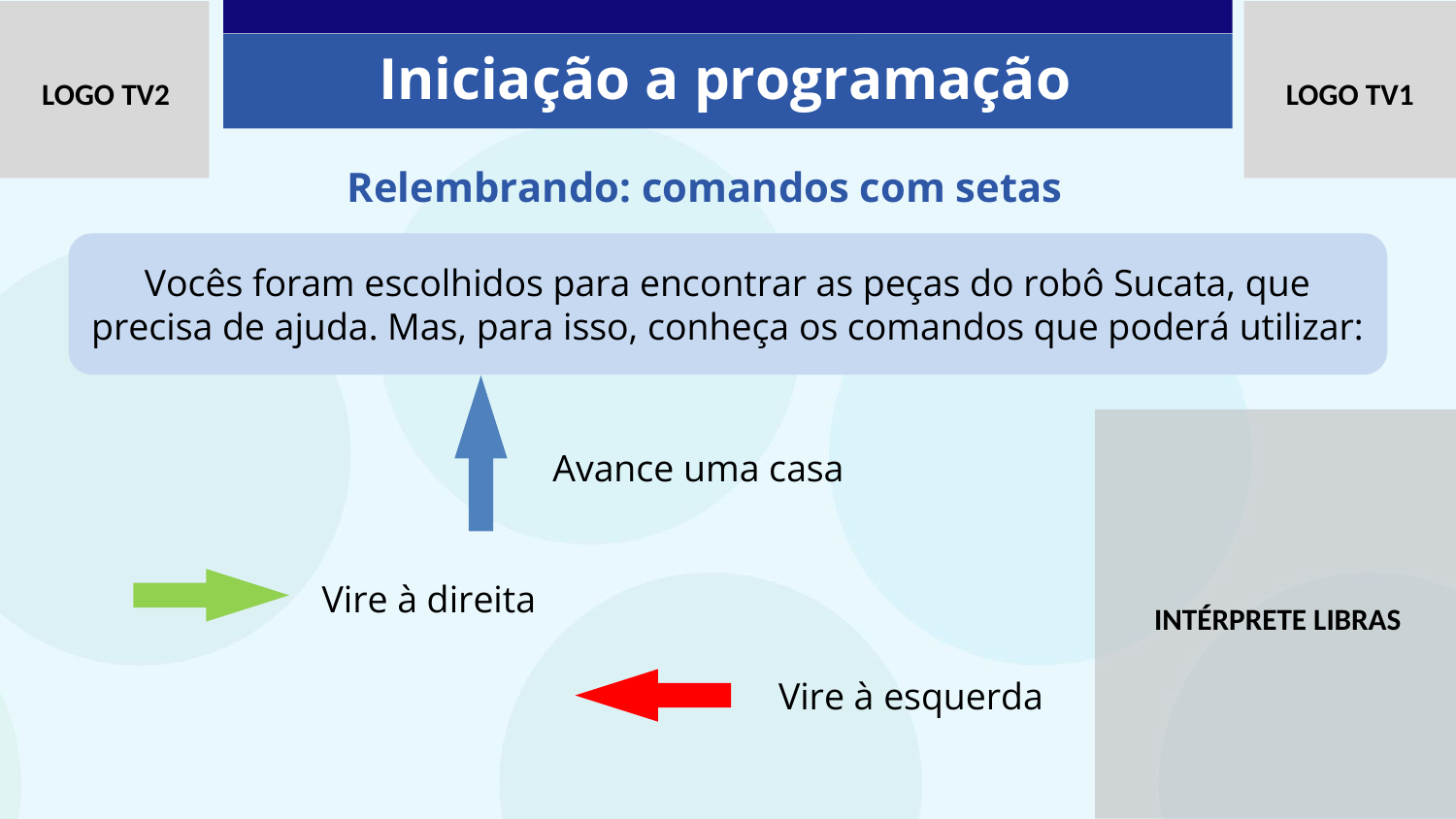

Iniciação a programação
Relembrando: comandos com setas
Vocês foram escolhidos para encontrar as peças do robô Sucata, que precisa de ajuda. Mas, para isso, conheça os comandos que poderá utilizar:

Avance uma casa

Vire à direita
Vire à esquerda